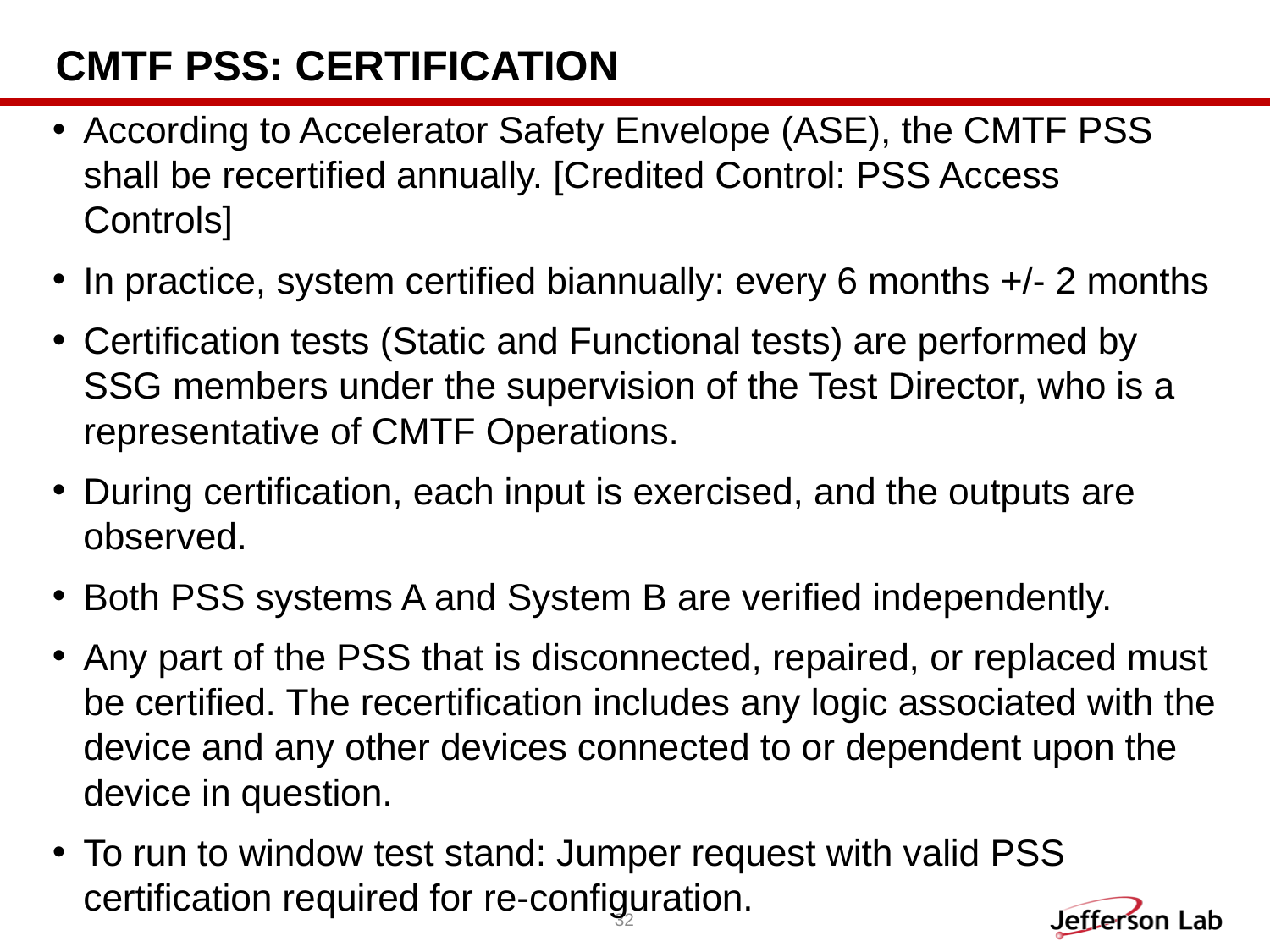

# CMTF PSS: CERTIFICATION
According to Accelerator Safety Envelope (ASE), the CMTF PSS shall be recertified annually. [Credited Control: PSS Access Controls]
In practice, system certified biannually: every 6 months +/- 2 months
Certification tests (Static and Functional tests) are performed by SSG members under the supervision of the Test Director, who is a representative of CMTF Operations.
During certification, each input is exercised, and the outputs are observed.
Both PSS systems A and System B are verified independently.
Any part of the PSS that is disconnected, repaired, or replaced must be certified. The recertification includes any logic associated with the device and any other devices connected to or dependent upon the device in question.
To run to window test stand: Jumper request with valid PSS certification required for re-configuration.

32